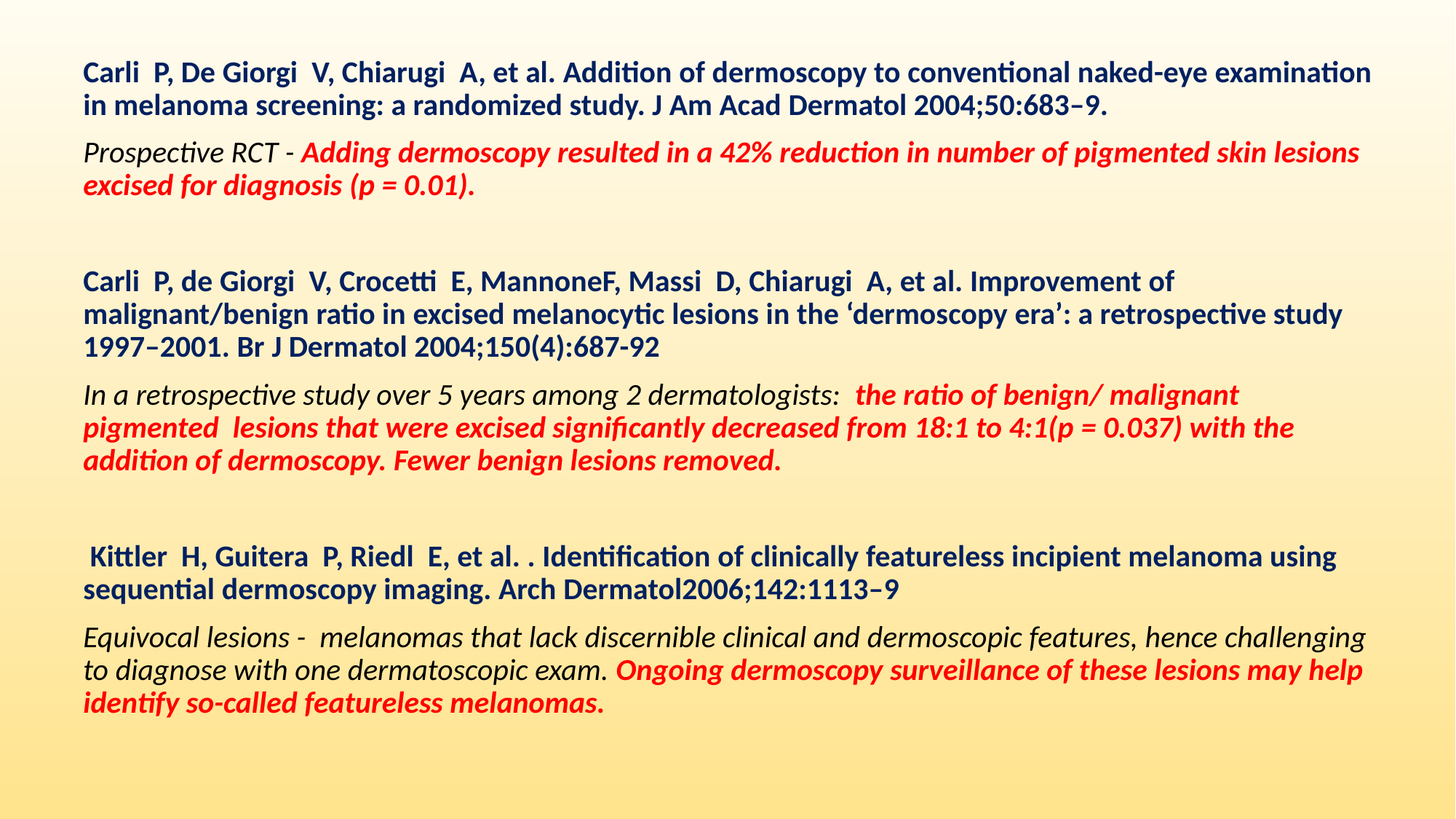

Carli  P, De Giorgi  V, Chiarugi  A, et al. Addition of dermoscopy to conventional naked-eye examination in melanoma screening: a randomized study. J Am Acad Dermatol 2004;50:683–9.
Prospective RCT - Adding dermoscopy resulted in a 42% reduction in number of pigmented skin lesions excised for diagnosis (p = 0.01).

Carli  P, de Giorgi  V, Crocetti  E, MannoneF, Massi  D, Chiarugi  A, et al. Improvement of malignant/benign ratio in excised melanocytic lesions in the ‘dermoscopy era’: a retrospective study 1997–2001. Br J Dermatol 2004;150(4):687-92
In a retrospective study over 5 years among 2 dermatologists:  the ratio of benign/ malignant pigmented  lesions that were excised significantly decreased from 18:1 to 4:1(p = 0.037) with the addition of dermoscopy. Fewer benign lesions removed.

 Kittler  H, Guitera  P, Riedl  E, et al. . Identification of clinically featureless incipient melanoma using sequential dermoscopy imaging. Arch Dermatol2006;142:1113–9
Equivocal lesions -  melanomas that lack discernible clinical and dermoscopic features, hence challenging to diagnose with one dermatoscopic exam. Ongoing dermoscopy surveillance of these lesions may help identify so-called featureless melanomas.